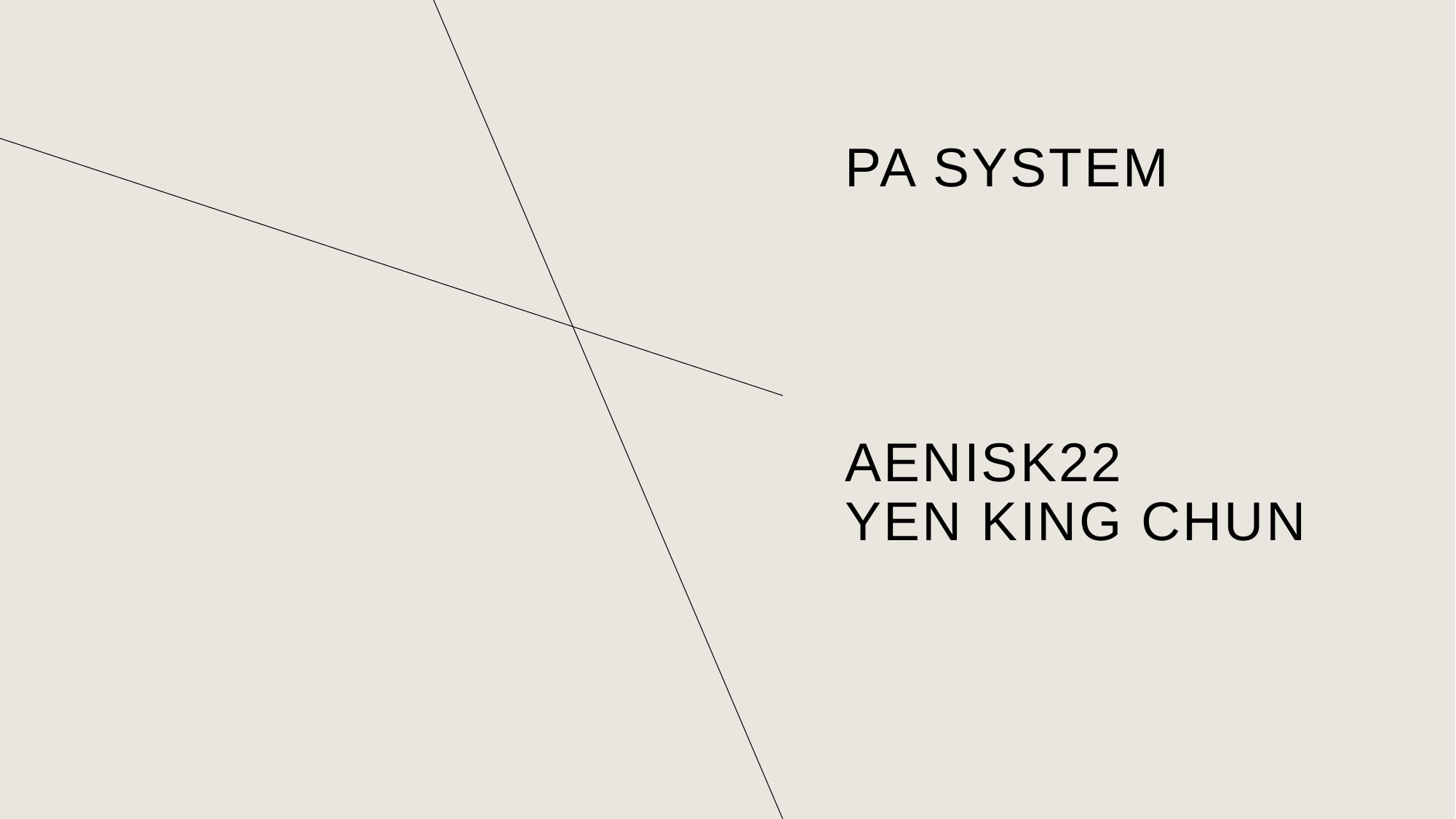

# PA system aeNISK22 YEN KING CHUN